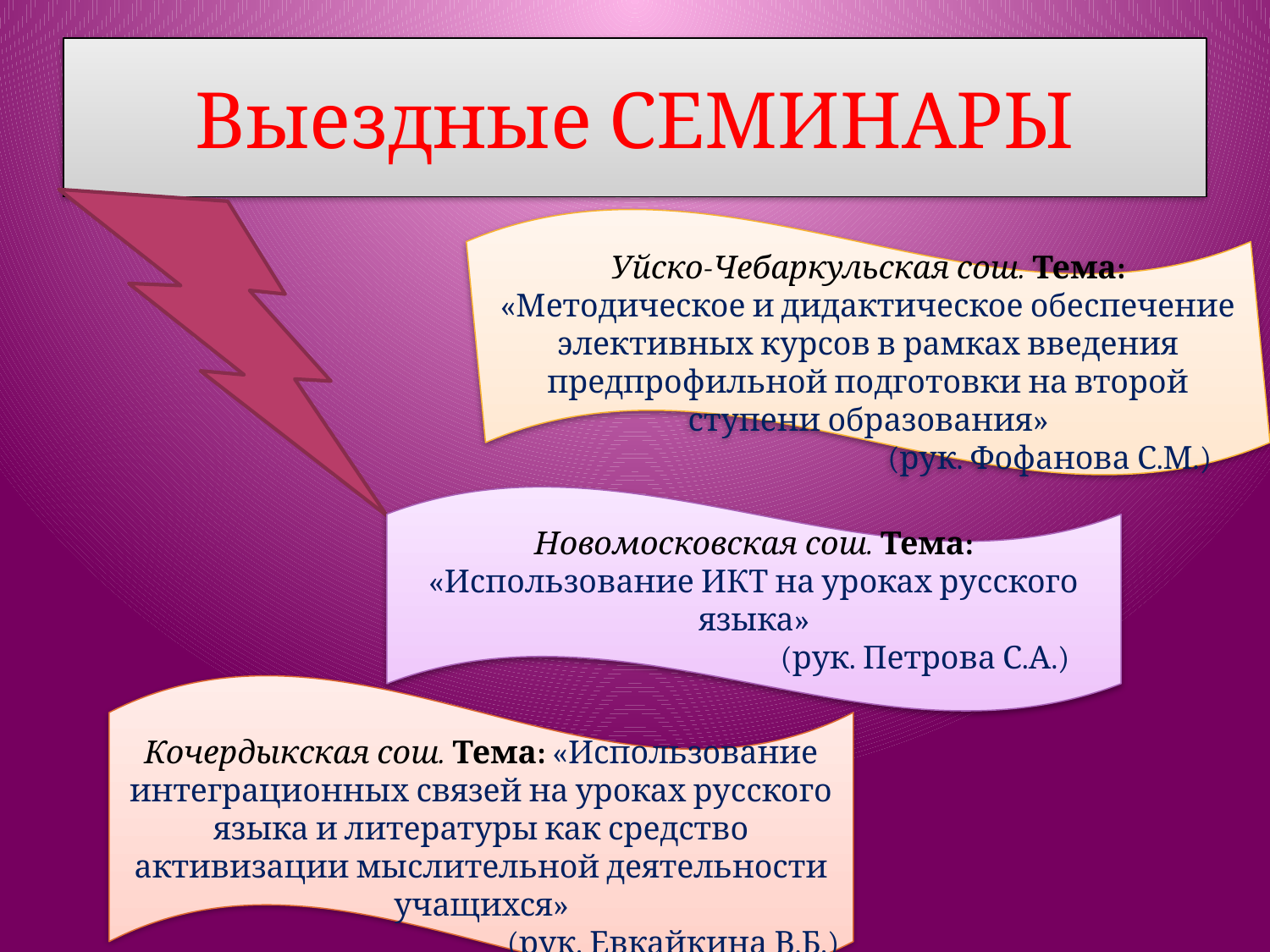

# Выездные СЕМИНАРЫ

Уйско-Чебаркульская сош. Тема: «Методическое и дидактическое обеспечение элективных курсов в рамках введения предпрофильной подготовки на второй ступени образования»
                                                    (рук. Фофанова С.М.)

Новомосковская сош. Тема: «Использование ИКТ на уроках русского языка»
                                                 (рук. Петрова С.А.)

Кочердыкская сош. Тема: «Использование интеграционных связей на уроках русского языка и литературы как средство активизации мыслительной деятельности учащихся»
                                                       (рук. Евкайкина В.Б.)